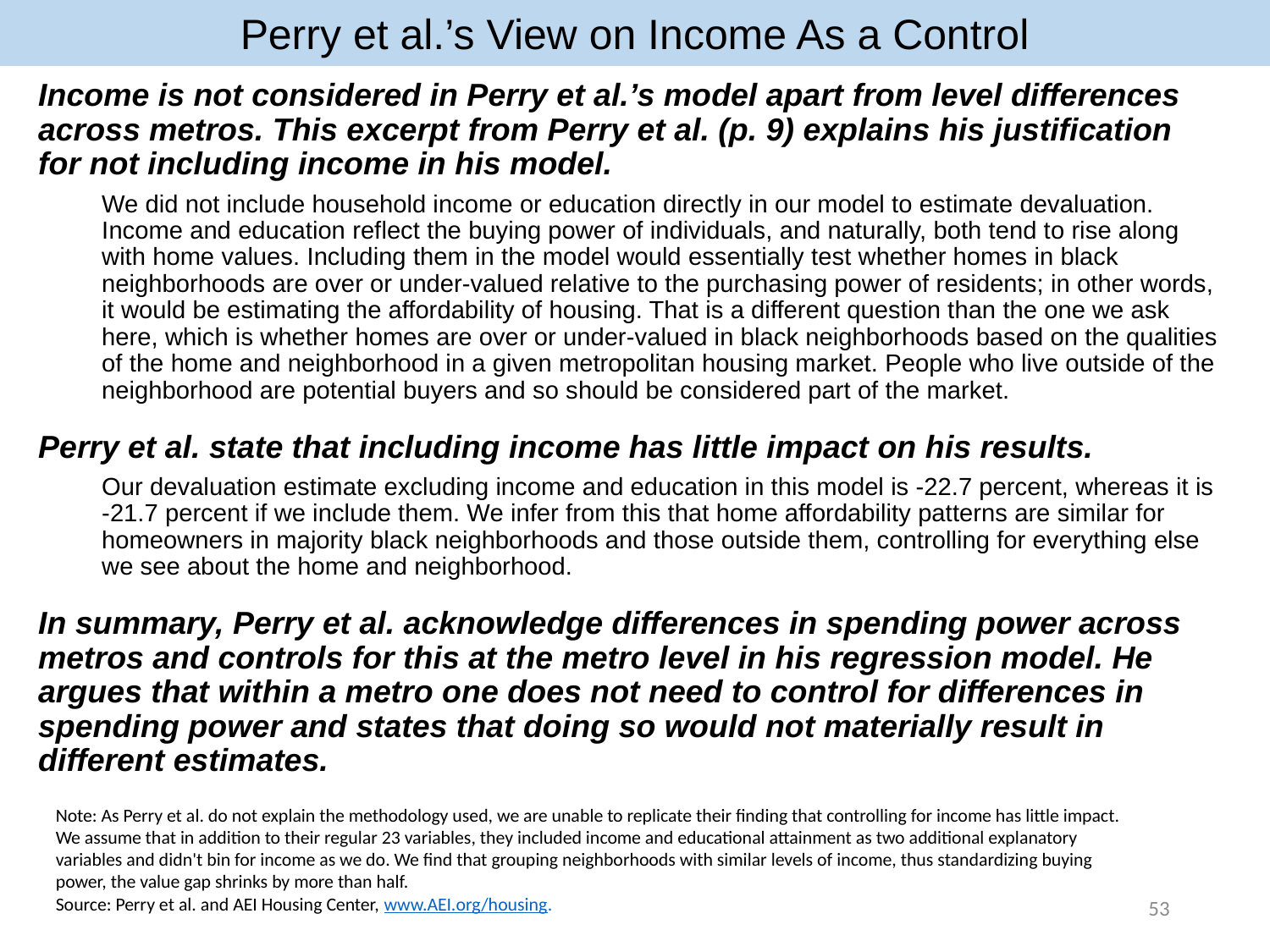

Perry et al.’s View on Income As a Control
Income is not considered in Perry et al.’s model apart from level differences across metros. This excerpt from Perry et al. (p. 9) explains his justification for not including income in his model.

We did not include household income or education directly in our model to estimate devaluation. Income and education reflect the buying power of individuals, and naturally, both tend to rise along with home values. Including them in the model would essentially test whether homes in black neighborhoods are over or under-valued relative to the purchasing power of residents; in other words, it would be estimating the affordability of housing. That is a different question than the one we ask here, which is whether homes are over or under-valued in black neighborhoods based on the qualities of the home and neighborhood in a given metropolitan housing market. People who live outside of the neighborhood are potential buyers and so should be considered part of the market.

Perry et al. state that including income has little impact on his results.

Our devaluation estimate excluding income and education in this model is -22.7 percent, whereas it is -21.7 percent if we include them. We infer from this that home affordability patterns are similar for homeowners in majority black neighborhoods and those outside them, controlling for everything else we see about the home and neighborhood.

In summary, Perry et al. acknowledge differences in spending power across metros and controls for this at the metro level in his regression model. He argues that within a metro one does not need to control for differences in spending power and states that doing so would not materially result in different estimates.
Note: As Perry et al. do not explain the methodology used, we are unable to replicate their finding that controlling for income has little impact. We assume that in addition to their regular 23 variables, they included income and educational attainment as two additional explanatory variables and didn't bin for income as we do. We find that grouping neighborhoods with similar levels of income, thus standardizing buying power, the value gap shrinks by more than half.
Source: Perry et al. and AEI Housing Center, www.AEI.org/housing.
53